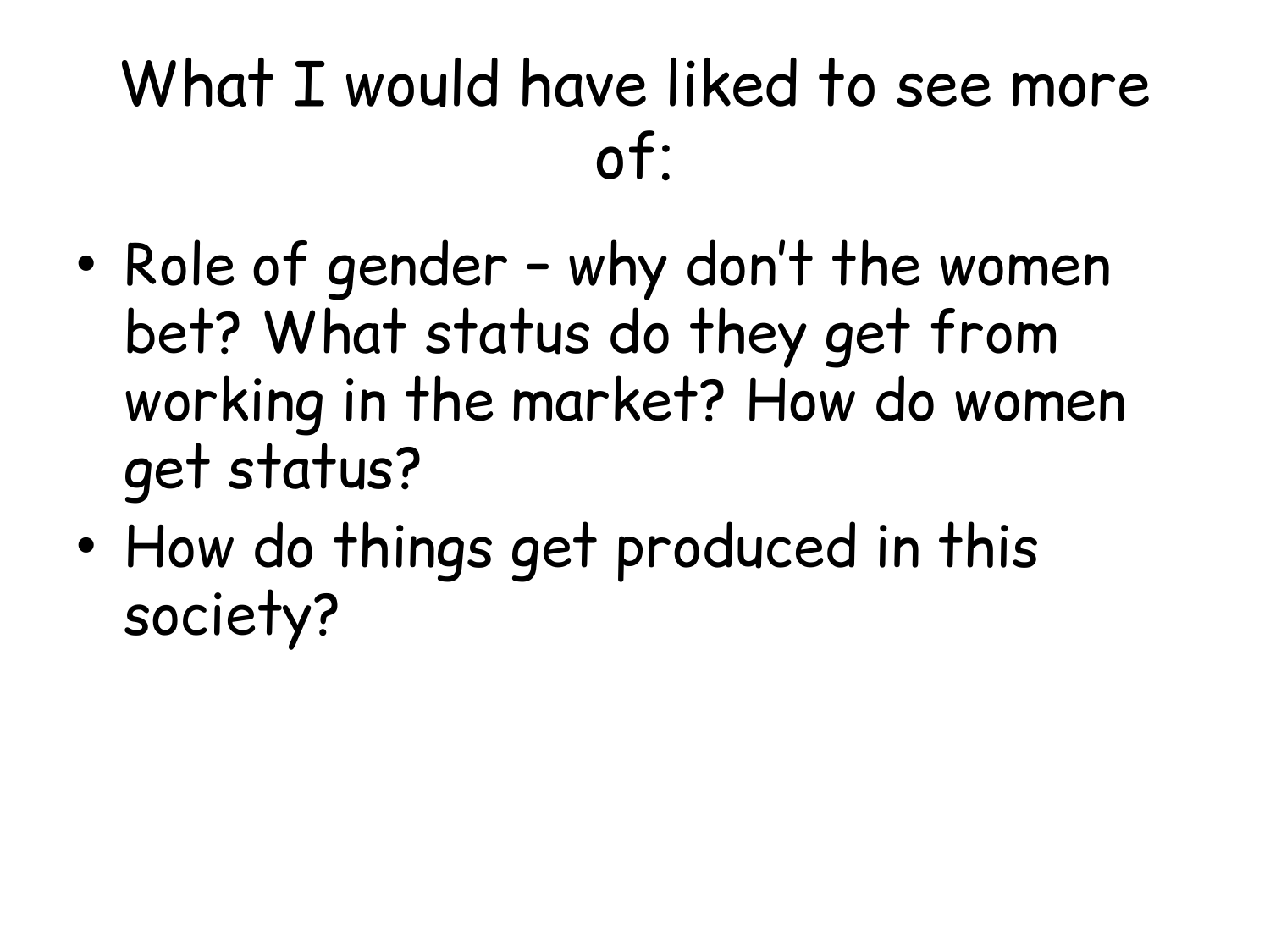

# What I would have liked to see more of:
Role of gender – why don’t the women bet? What status do they get from working in the market? How do women get status?
How do things get produced in this society?